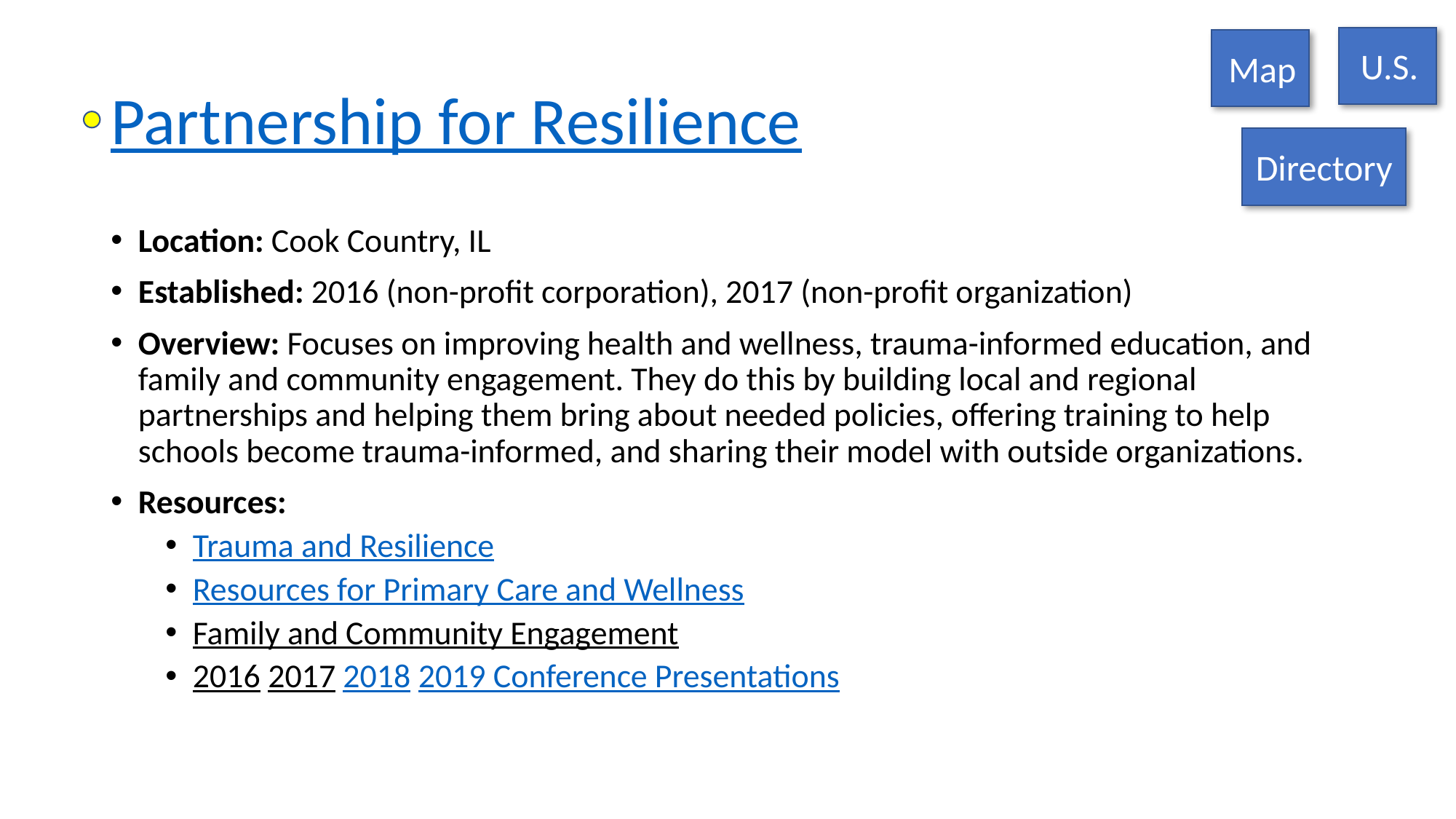

U.S.
Map
# Partnership for Resilience

Directory
Location: Cook Country, IL
Established: 2016 (non-profit corporation), 2017 (non-profit organization)
Overview: Focuses on improving health and wellness, trauma-informed education, and family and community engagement. They do this by building local and regional partnerships and helping them bring about needed policies, offering training to help schools become trauma-informed, and sharing their model with outside organizations.
Resources:
Trauma and Resilience
Resources for Primary Care and Wellness
Family and Community Engagement
2016 2017 2018 2019 Conference Presentations